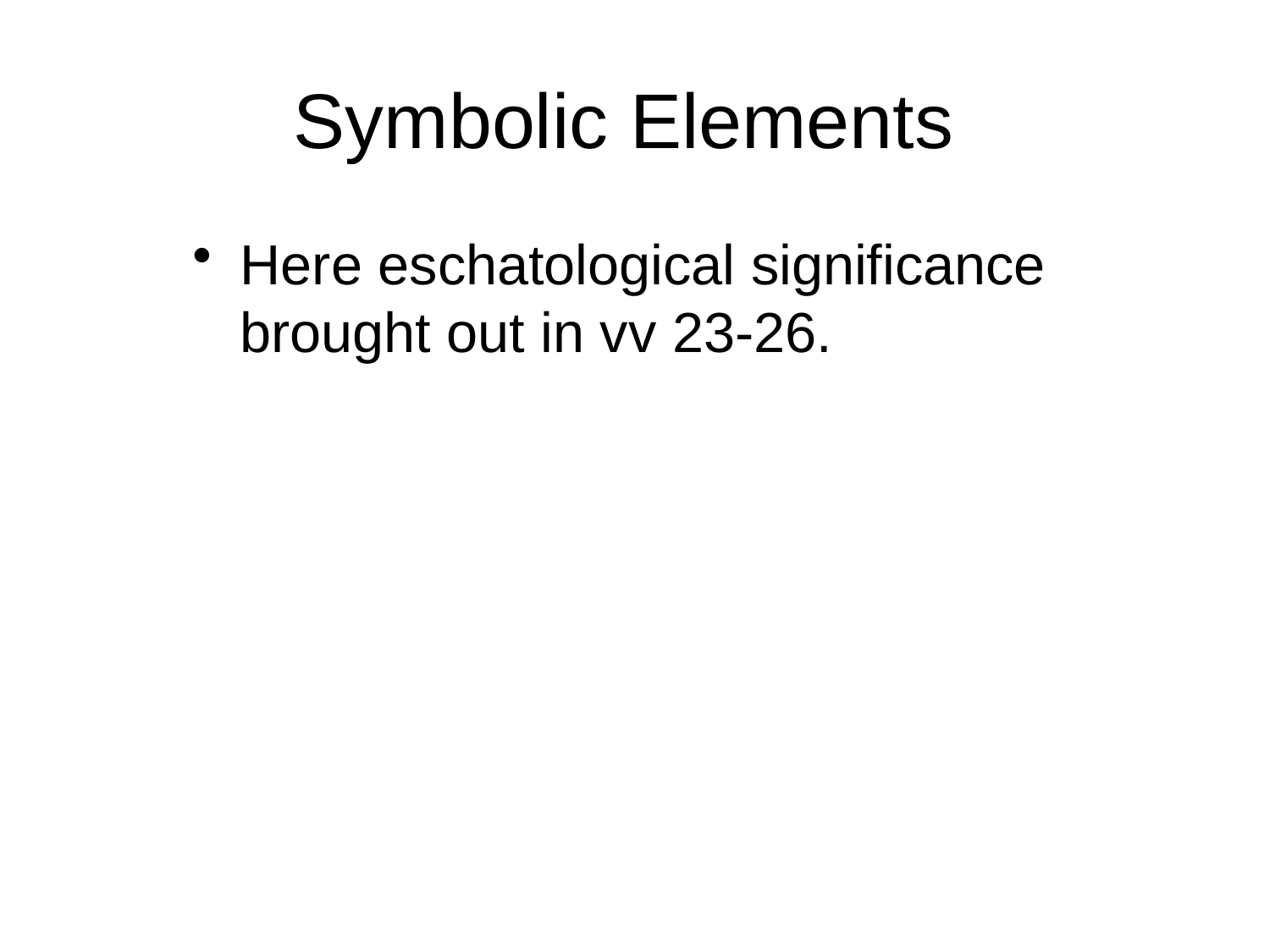

# Symbolic Elements
Here eschatological significance brought out in vv 23-26.